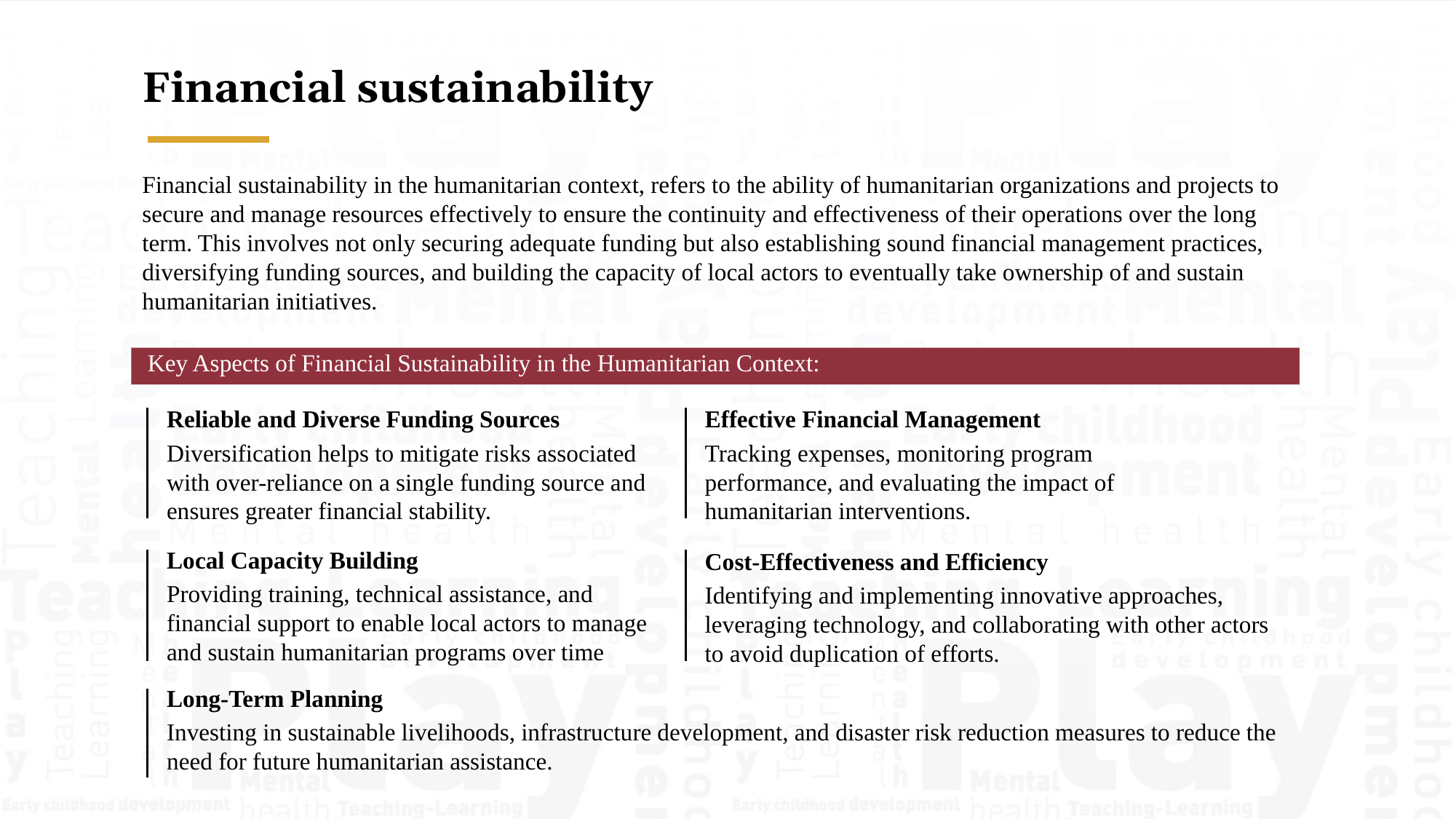

Financial sustainability
Financial sustainability in the humanitarian context, refers to the ability of humanitarian organizations and projects to secure and manage resources effectively to ensure the continuity and effectiveness of their operations over the long term. This involves not only securing adequate funding but also establishing sound financial management practices, diversifying funding sources, and building the capacity of local actors to eventually take ownership of and sustain humanitarian initiatives.
Key Aspects of Financial Sustainability in the Humanitarian Context:

Reliable and Diverse Funding Sources
Diversification helps to mitigate risks associated with over-reliance on a single funding source and ensures greater financial stability.
Effective Financial Management
Tracking expenses, monitoring program performance, and evaluating the impact of humanitarian interventions.
Local Capacity Building
Providing training, technical assistance, and financial support to enable local actors to manage and sustain humanitarian programs over time
Cost-Effectiveness and Efficiency
Identifying and implementing innovative approaches, leveraging technology, and collaborating with other actors to avoid duplication of efforts.
Long-Term Planning
Investing in sustainable livelihoods, infrastructure development, and disaster risk reduction measures to reduce the need for future humanitarian assistance.